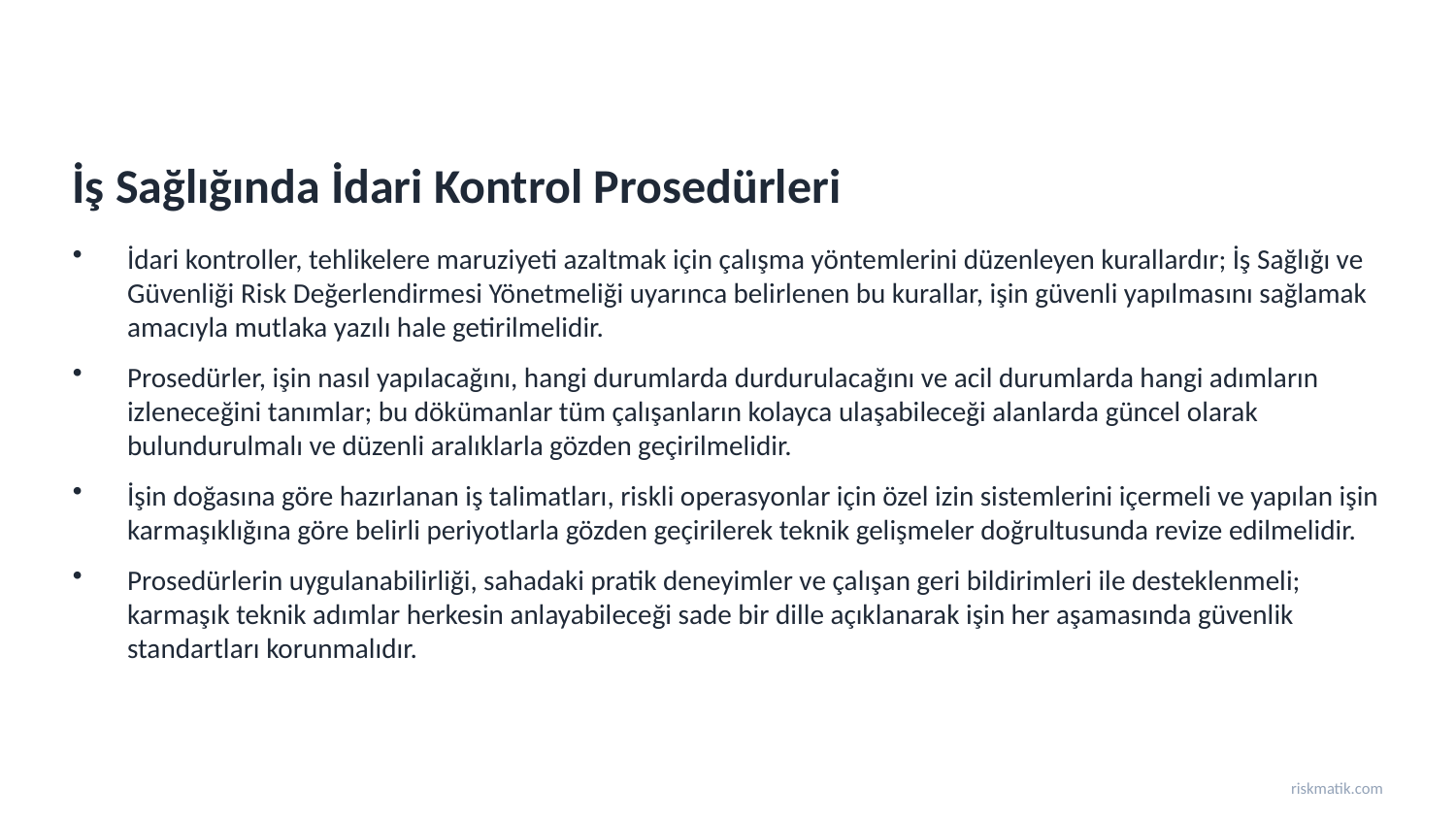

İş Sağlığında İdari Kontrol Prosedürleri
İdari kontroller, tehlikelere maruziyeti azaltmak için çalışma yöntemlerini düzenleyen kurallardır; İş Sağlığı ve Güvenliği Risk Değerlendirmesi Yönetmeliği uyarınca belirlenen bu kurallar, işin güvenli yapılmasını sağlamak amacıyla mutlaka yazılı hale getirilmelidir.
Prosedürler, işin nasıl yapılacağını, hangi durumlarda durdurulacağını ve acil durumlarda hangi adımların izleneceğini tanımlar; bu dökümanlar tüm çalışanların kolayca ulaşabileceği alanlarda güncel olarak bulundurulmalı ve düzenli aralıklarla gözden geçirilmelidir.
İşin doğasına göre hazırlanan iş talimatları, riskli operasyonlar için özel izin sistemlerini içermeli ve yapılan işin karmaşıklığına göre belirli periyotlarla gözden geçirilerek teknik gelişmeler doğrultusunda revize edilmelidir.
Prosedürlerin uygulanabilirliği, sahadaki pratik deneyimler ve çalışan geri bildirimleri ile desteklenmeli; karmaşık teknik adımlar herkesin anlayabileceği sade bir dille açıklanarak işin her aşamasında güvenlik standartları korunmalıdır.
riskmatik.com